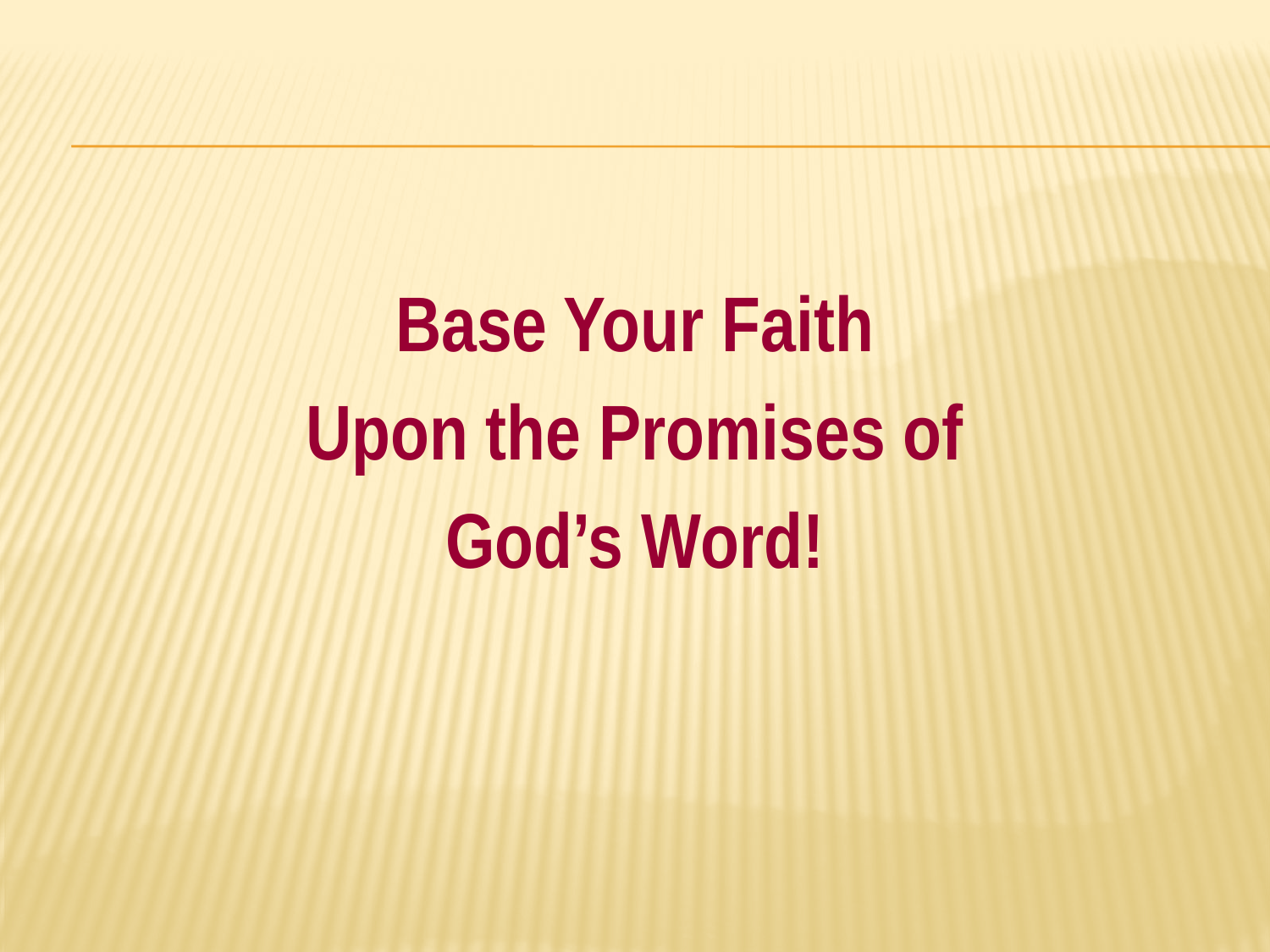

#

Base Your Faith
Upon the Promises of
God’s Word!